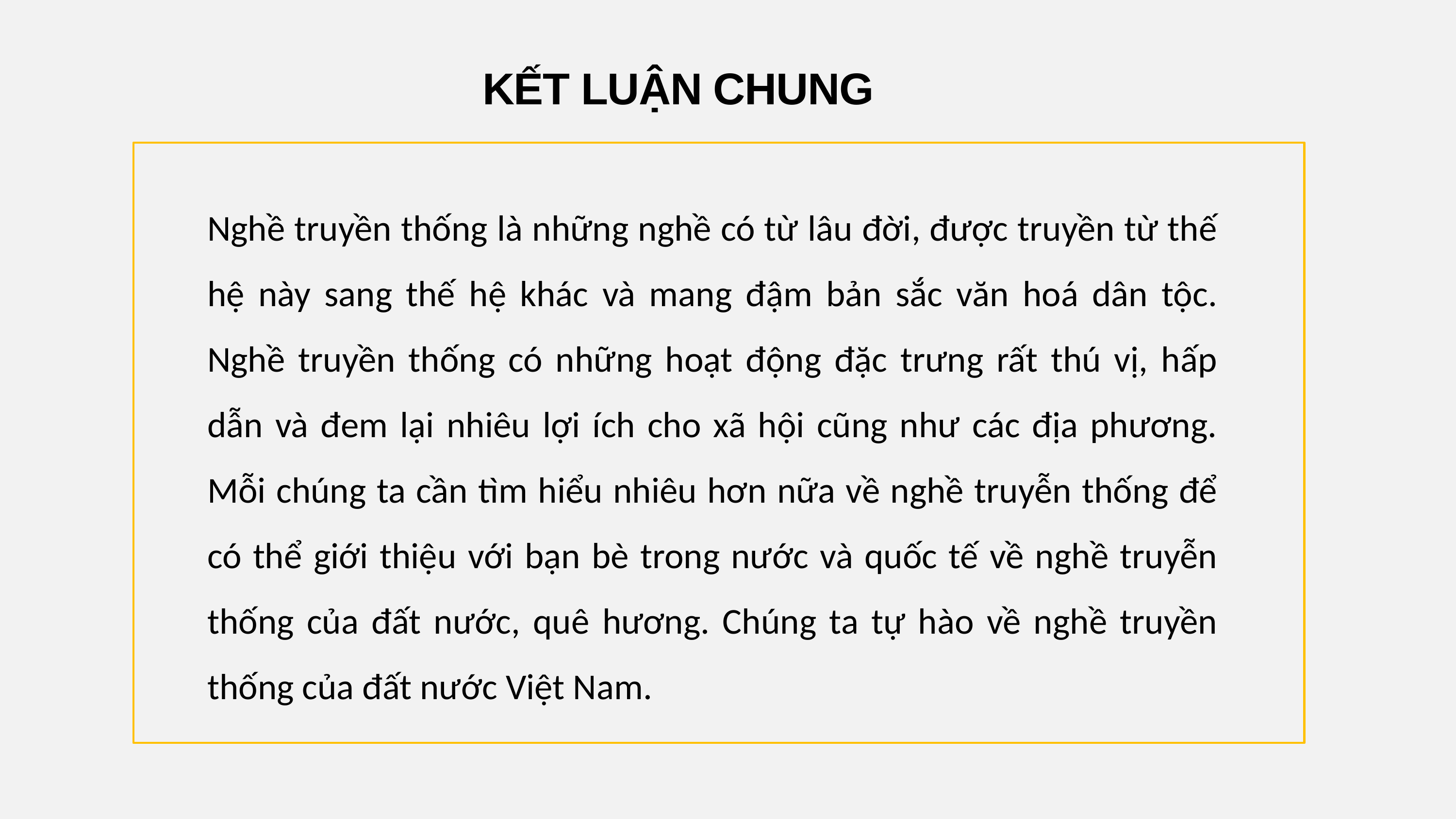

KẾT LUẬN CHUNG

Nghề truyền thống là những nghề có từ lâu đời, được truyền từ thế hệ này sang thế hệ khác và mang đậm bản sắc văn hoá dân tộc. Nghề truyền thống có những hoạt động đặc trưng rất thú vị, hấp dẫn và đem lại nhiêu lợi ích cho xã hội cũng như các địa phương. Mỗi chúng ta cần tìm hiểu nhiêu hơn nữa về nghề truyễn thống để có thể giới thiệu với bạn bè trong nước và quốc tế về nghề truyễn thống của đất nước, quê hương. Chúng ta tự hào về nghề truyền thống của đất nước Việt Nam.